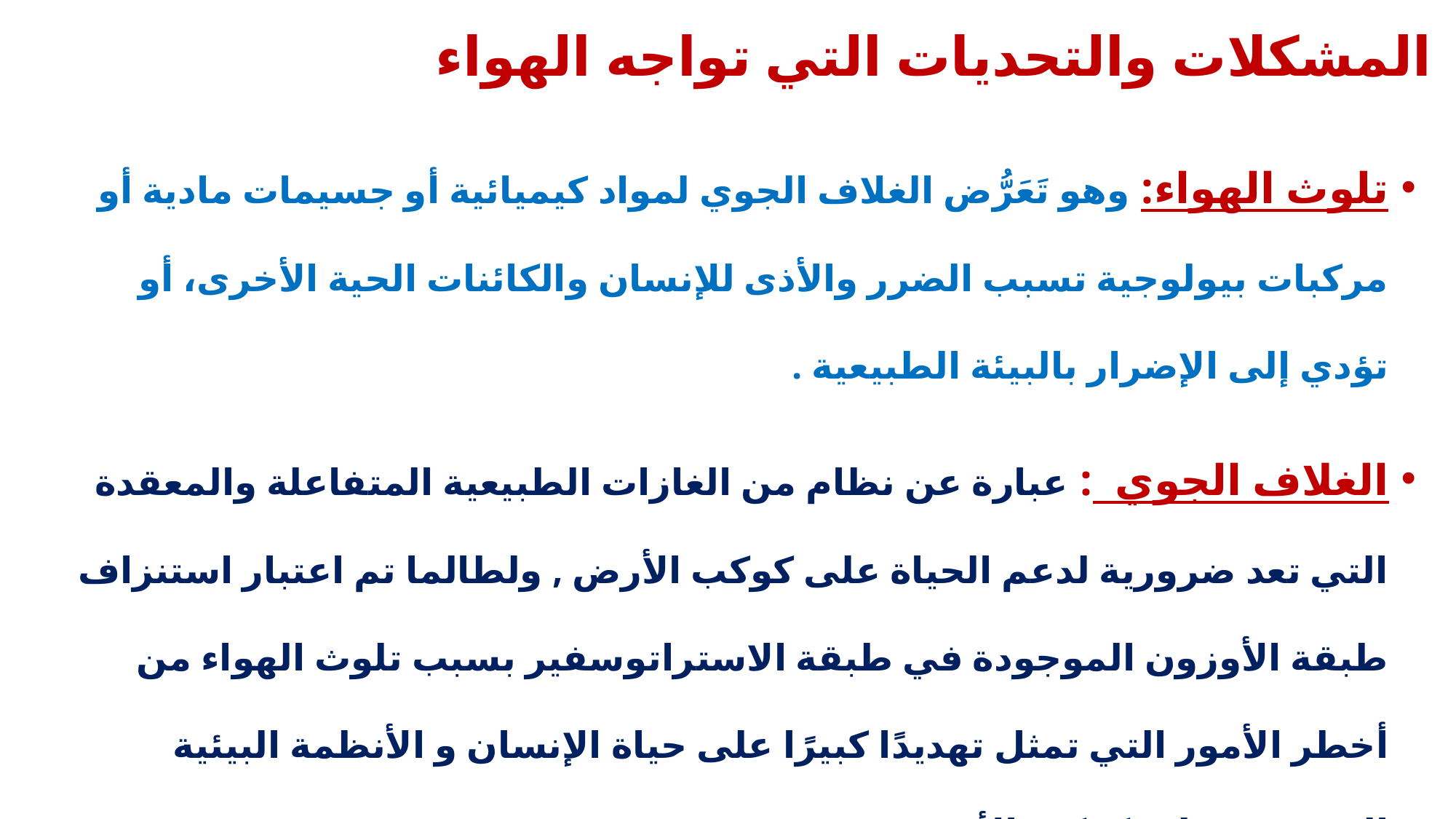

# المشكلات والتحديات التي تواجه الهواء
تلوث الهواء: وهو تَعَرُّض الغلاف الجوي لمواد كيميائية أو جسيمات مادية أو مركبات بيولوجية تسبب الضرر والأذى للإنسان والكائنات الحية الأخرى، أو تؤدي إلى الإضرار بالبيئة الطبيعية .
الغلاف الجوي  : عبارة عن نظام من الغازات الطبيعية المتفاعلة والمعقدة التي تعد ضرورية لدعم الحياة على كوكب الأرض , ولطالما تم اعتبار استنزاف طبقة الأوزون الموجودة في طبقة الاستراتوسفير بسبب تلوث الهواء من أخطر الأمور التي تمثل تهديدًا كبيرًا على حياة الإنسان و الأنظمة البيئية الموجودة على كوكب الأرض.